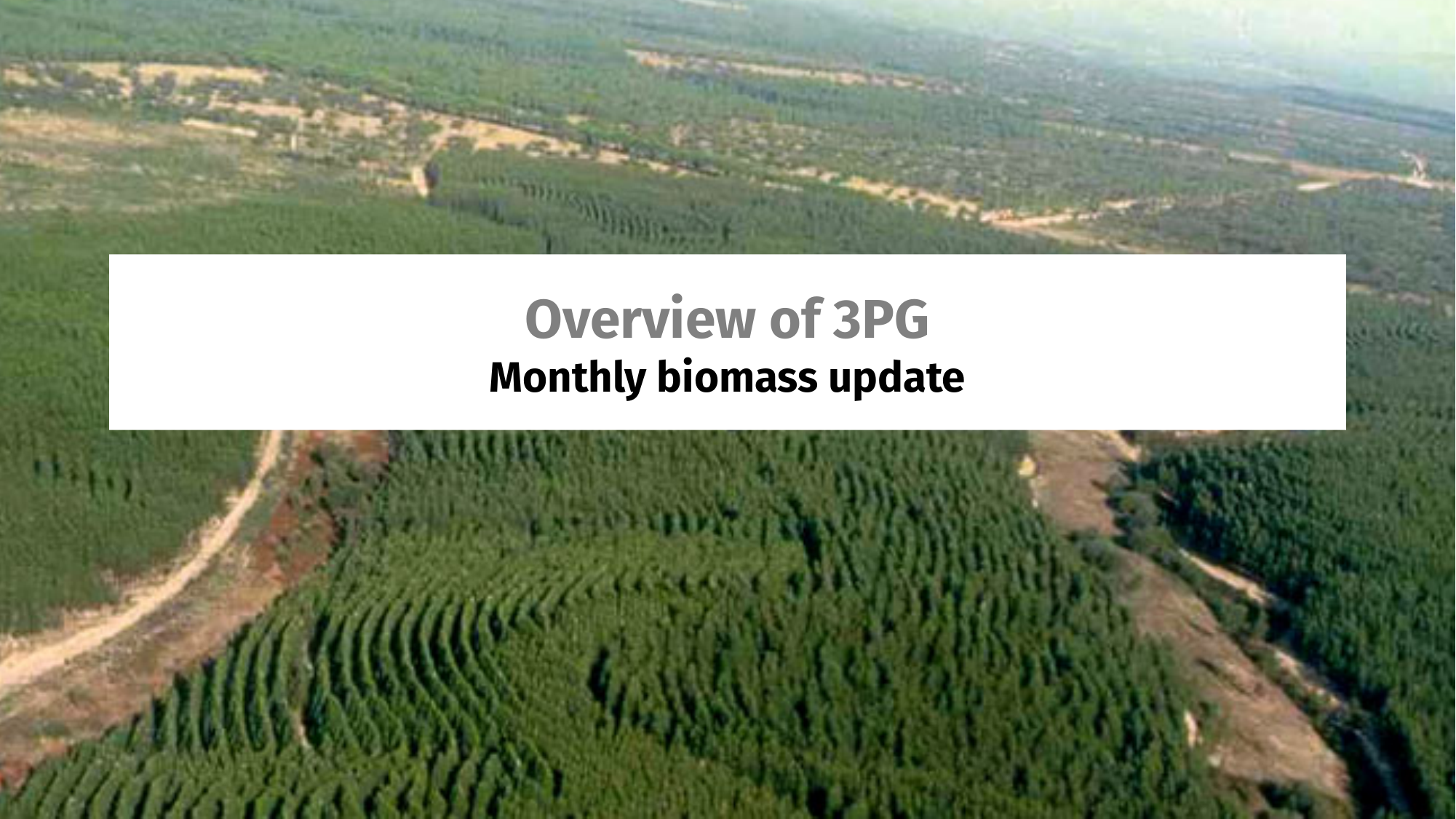

# Overview of 3PG Monthly biomass update